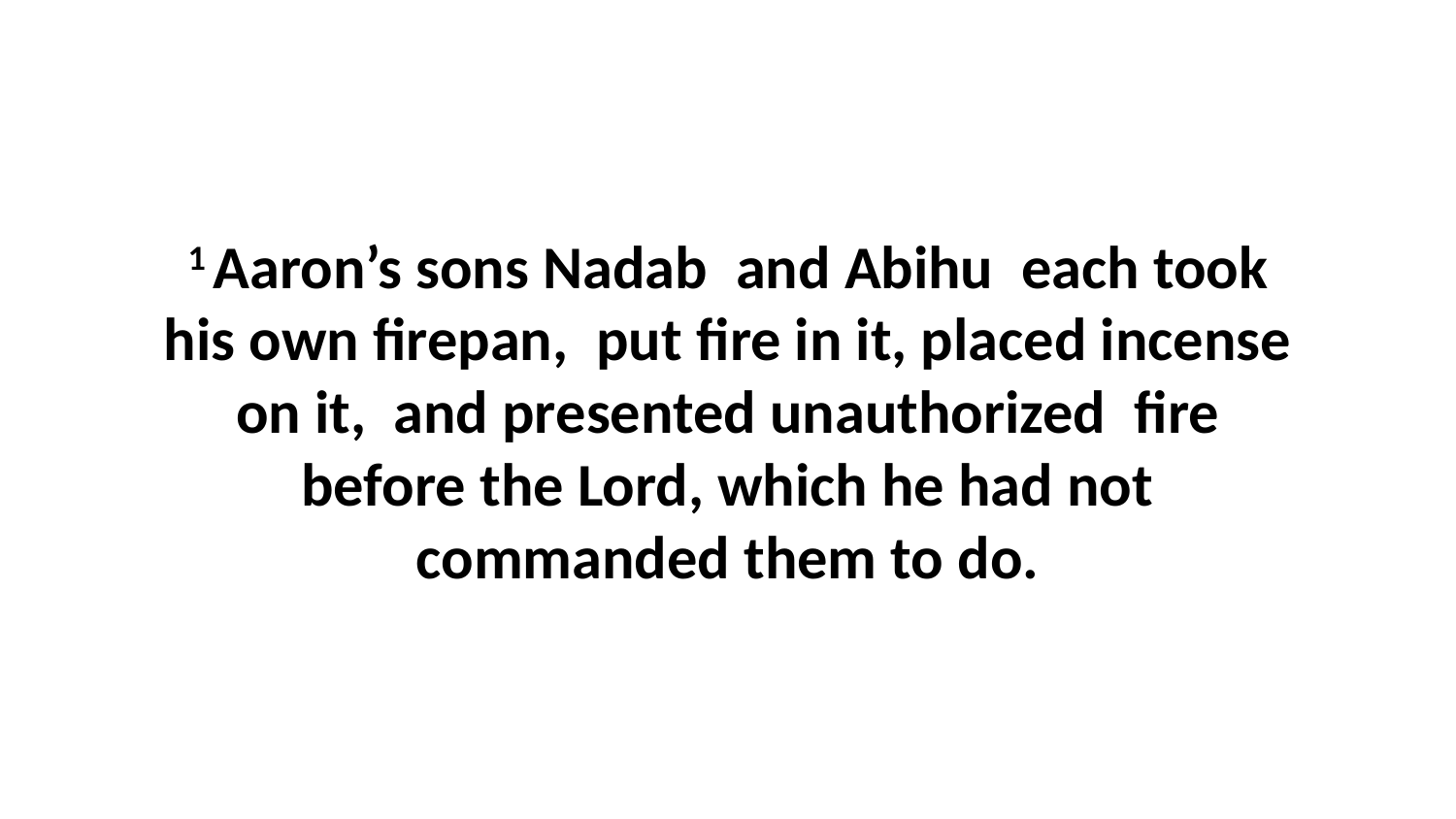

1 Aaron’s sons Nadab  and Abihu  each took his own firepan,  put fire in it, placed incense on it,  and presented unauthorized  fire before the Lord, which he had not commanded them to do.